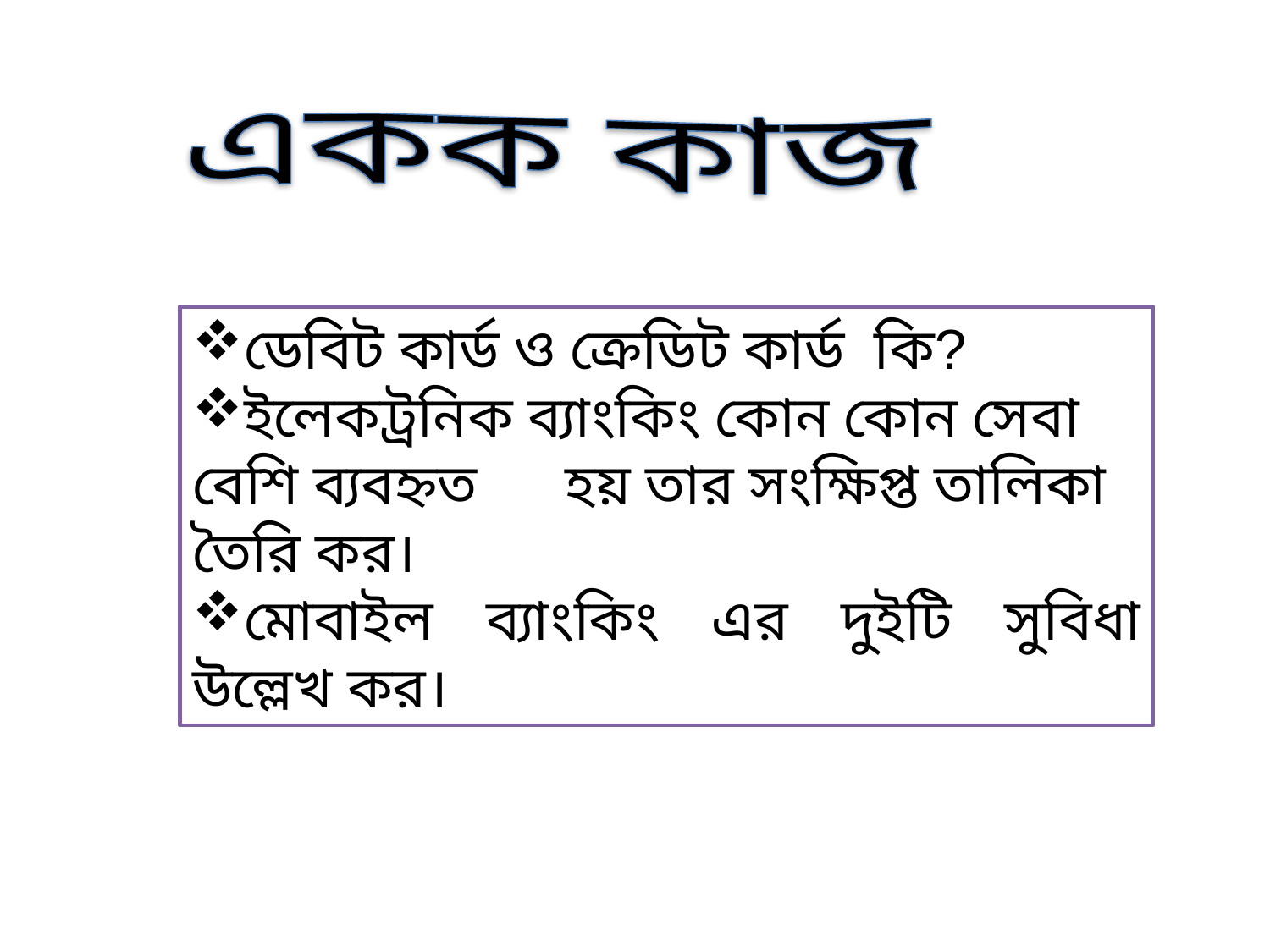

একক কাজ
ডেবিট কার্ড ও ক্রেডিট কার্ড  কি?
ইলেকট্রনিক ব্যাংকিং কোন কোন সেবা বেশি ব্যবহ্নত      হয় তার সংক্ষিপ্ত তালিকা তৈরি কর।
মোবাইল ব্যাংকিং এর দুইটি সুবিধা উল্লেখ কর।